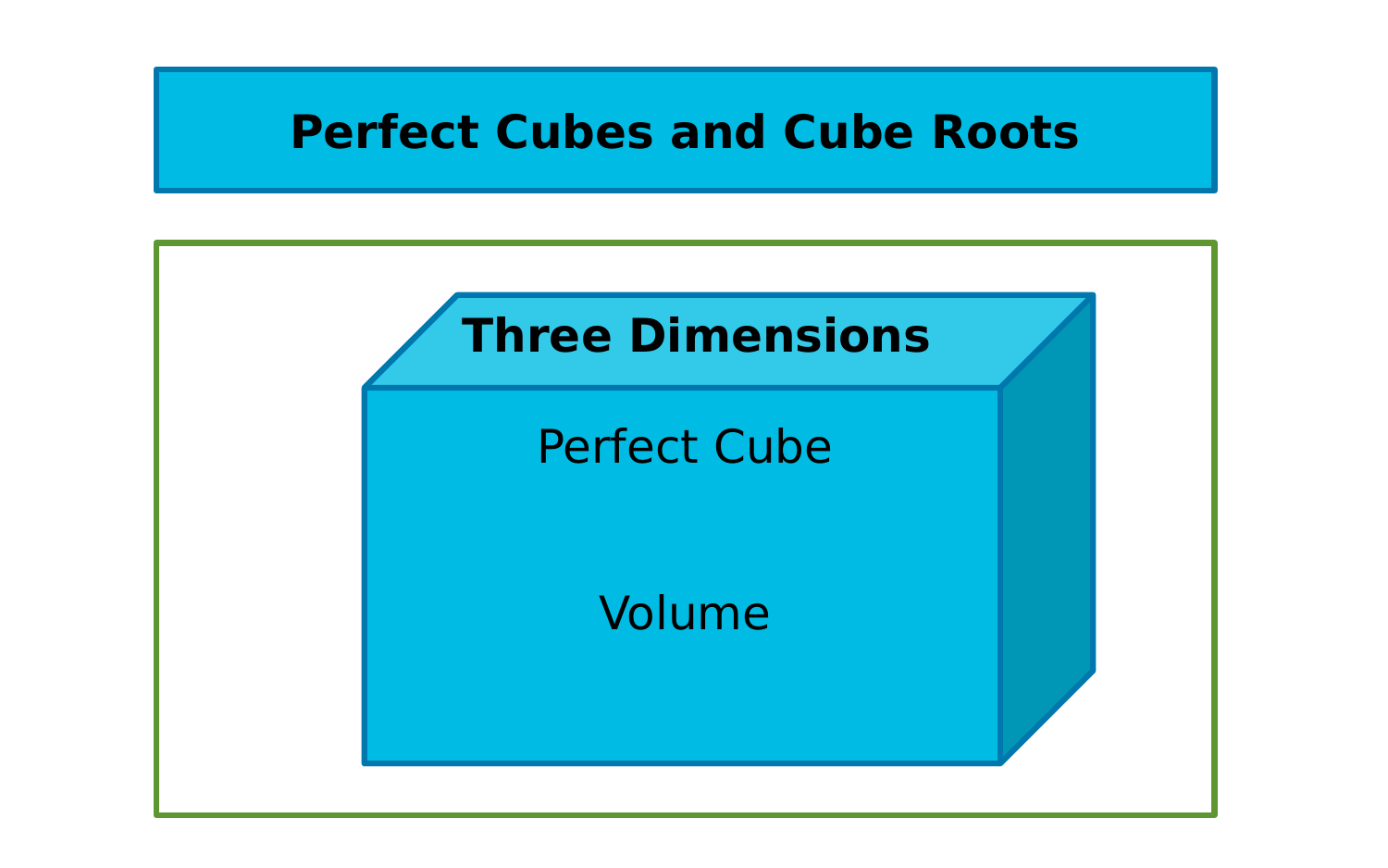

Perfect Cubes and Cube Roots

		 Three Dimensions

Perfect Cube

Volume